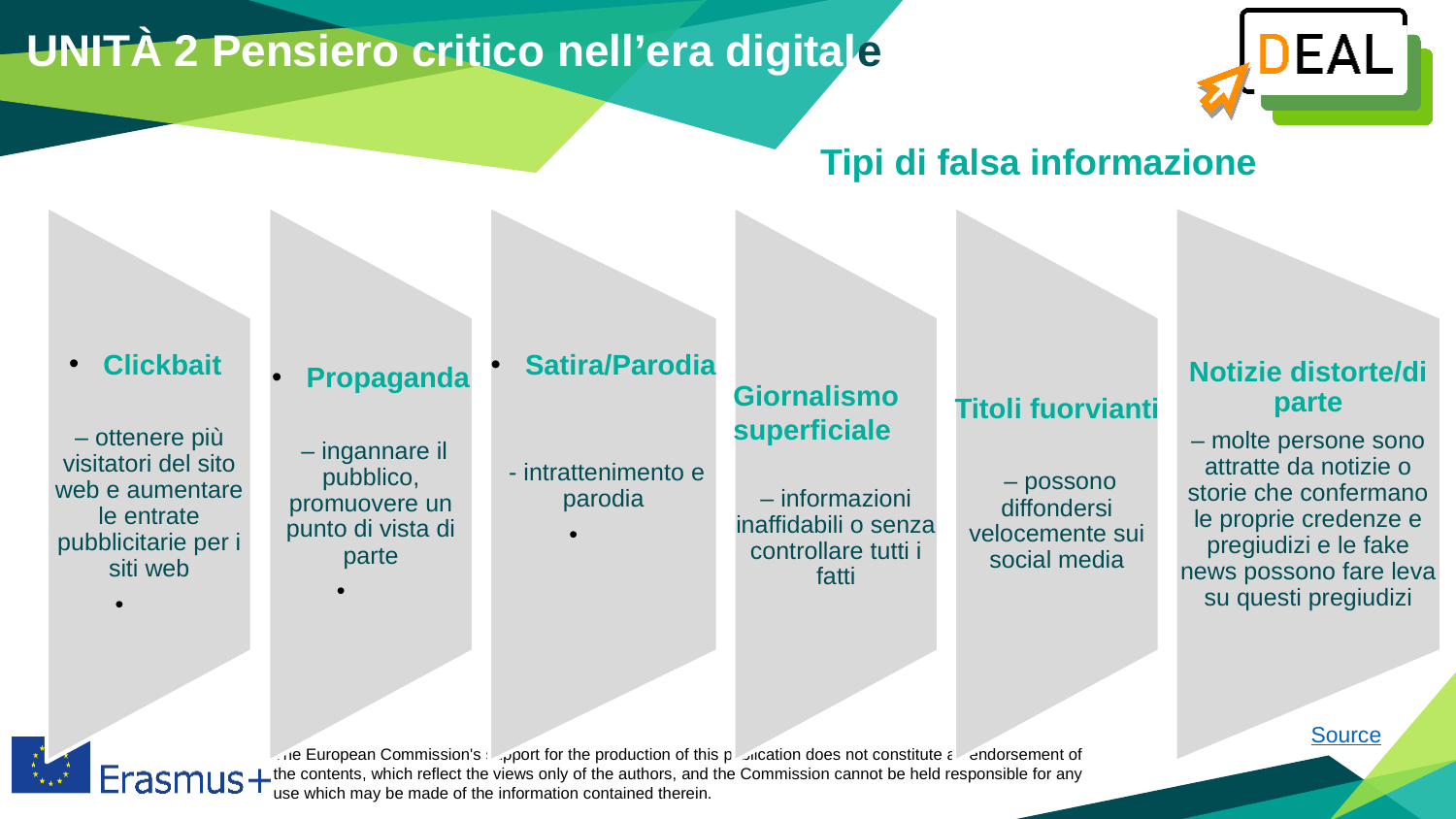

UNITÀ 2 Pensiero critico nell’era digitale

Tipi di falsa informazione
Clickbait

– ottenere più visitatori del sito web e aumentare le entrate pubblicitarie per i siti web

Propaganda

 – ingannare il pubblico, promuovere un punto di vista di parte

Satira/Parodia

 - intrattenimento e parodia

Giornalismo superficiale

– informazioni inaffidabili o senza controllare tutti i fatti
Titoli fuorvianti

 – possono diffondersi velocemente sui social media
Notizie distorte/di parte
– molte persone sono attratte da notizie o storie che confermano le proprie credenze e pregiudizi e le fake news possono fare leva su questi pregiudizi
Source